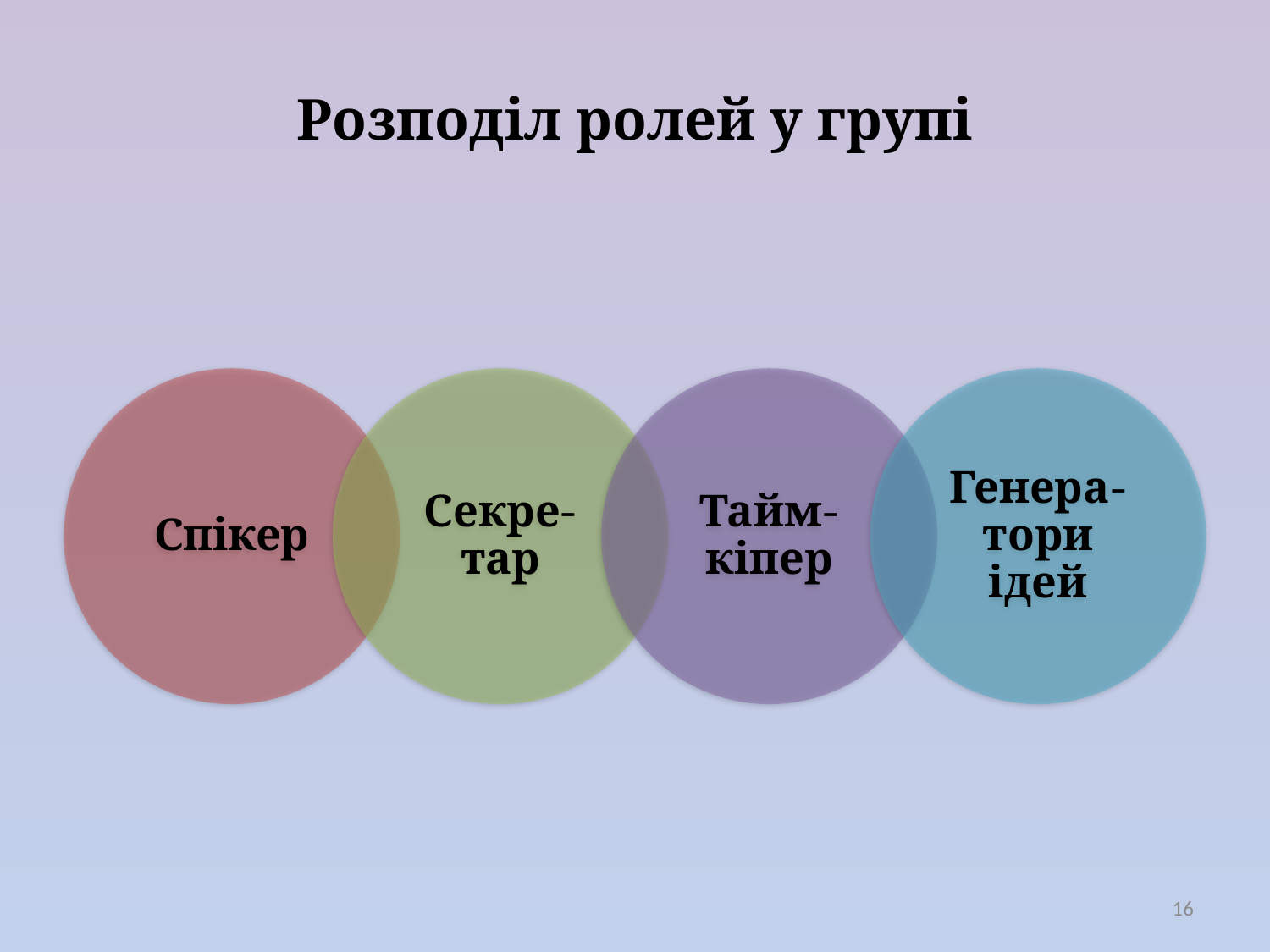

# Розподіл ролей у групі
Спікер
Секре-тар
Тайм-кіпер
Генера-тори ідей
16